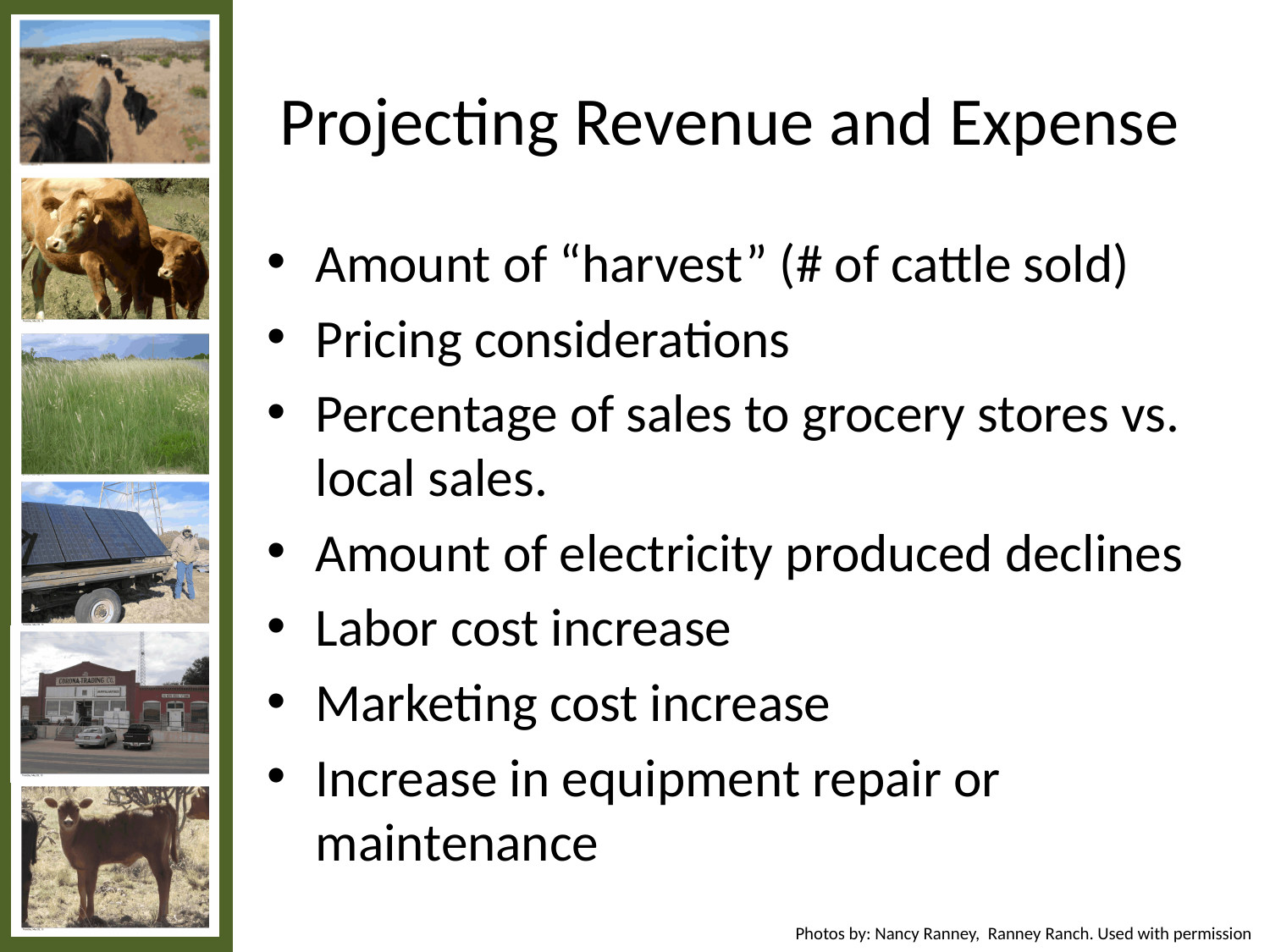

# Projecting Revenue and Expense
Amount of “harvest” (# of cattle sold)
Pricing considerations
Percentage of sales to grocery stores vs. local sales.
Amount of electricity produced declines
Labor cost increase
Marketing cost increase
Increase in equipment repair or maintenance